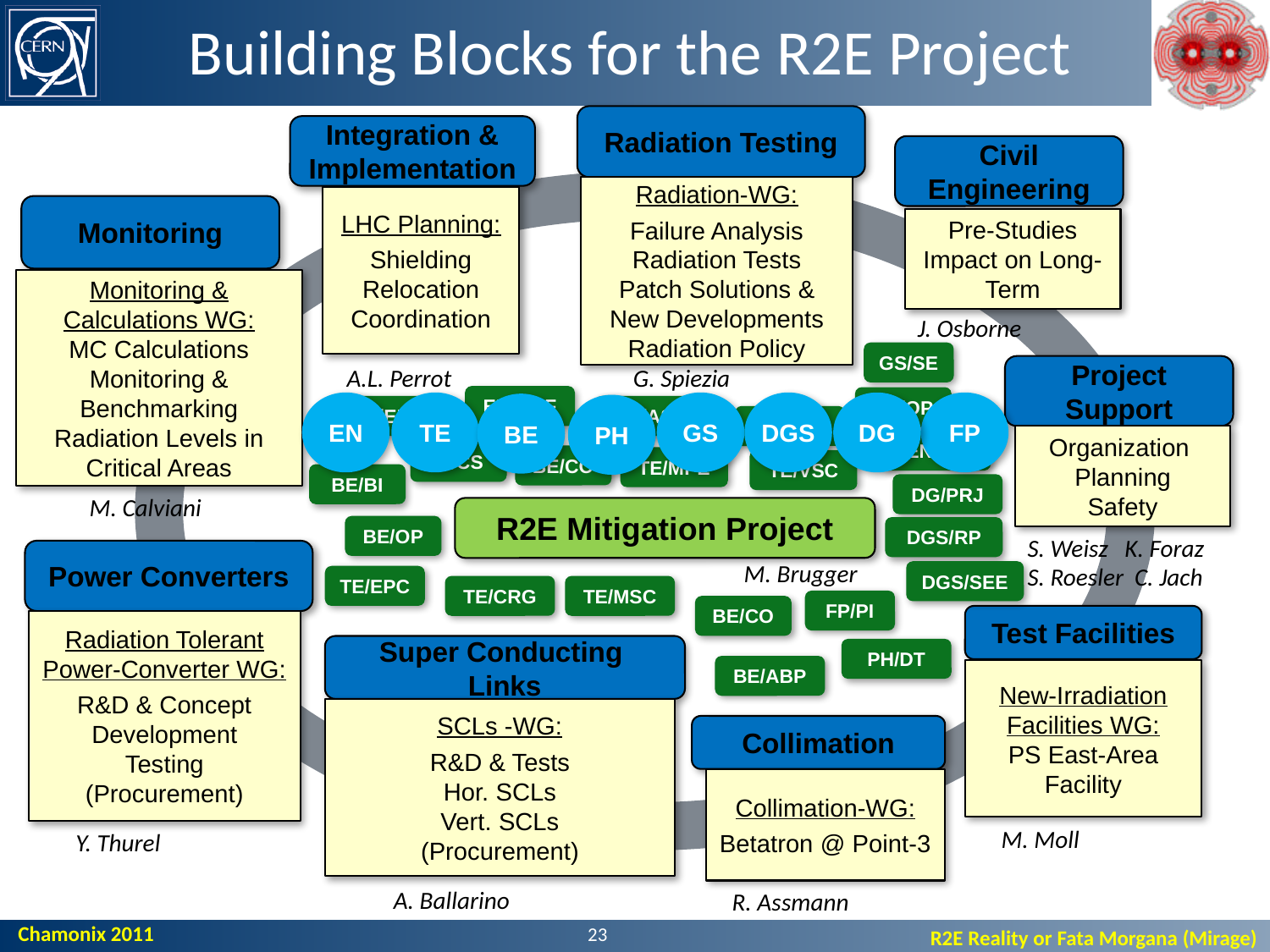

# Building Blocks for the R2E Project
Radiation Testing
Radiation-WG:
Failure Analysis Radiation Tests
Patch Solutions & New Developments
Radiation Policy
Integration &
Implementation
LHC Planning:
Shielding
Relocation
Coordination
A.L. Perrot
Civil Engineering

Monitoring
Monitoring & Calculations WG:
MC Calculations
Monitoring & Benchmarking
Radiation Levels in Critical Areas
M. Calviani
Pre-Studies
Impact on Long-Term
J. Osborne
GS/SE
G. Spiezia
Project Support
Organization
Planning
Safety
S. Weisz   K. Foraz
S. Roesler  C. Jach
EN/MEF
BE/OP
EN
TE
GS
DGS
DG
FP
BE
PH
EN/EL
GS/ASE
EN/STI
EN/CV
IT/CS
BE/CO
TE/MPE
TE/VSC
BE/BI
DG/PRJ
R2E Mitigation Project
M. Brugger
BE/OP
DGS/RP
Power Converters
Radiation Tolerant Power-Converter WG:
R&D & Concept
Development
Testing
(Procurement)
Y. Thurel
DGS/SEE
TE/EPC
TE/CRG
TE/MSC
FP/PI
BE/CO
Test Facilities
New-Irradiation Facilities WG:
PS East-Area Facility
M. Moll
Super Conducting
Links
SCLs -WG:
R&D & Tests
Hor. SCLs
Vert. SCLs
(Procurement)
A. Ballarino
PH/DT
BE/ABP
Collimation
Collimation-WG:
Betatron @ Point-3
R. Assmann
23